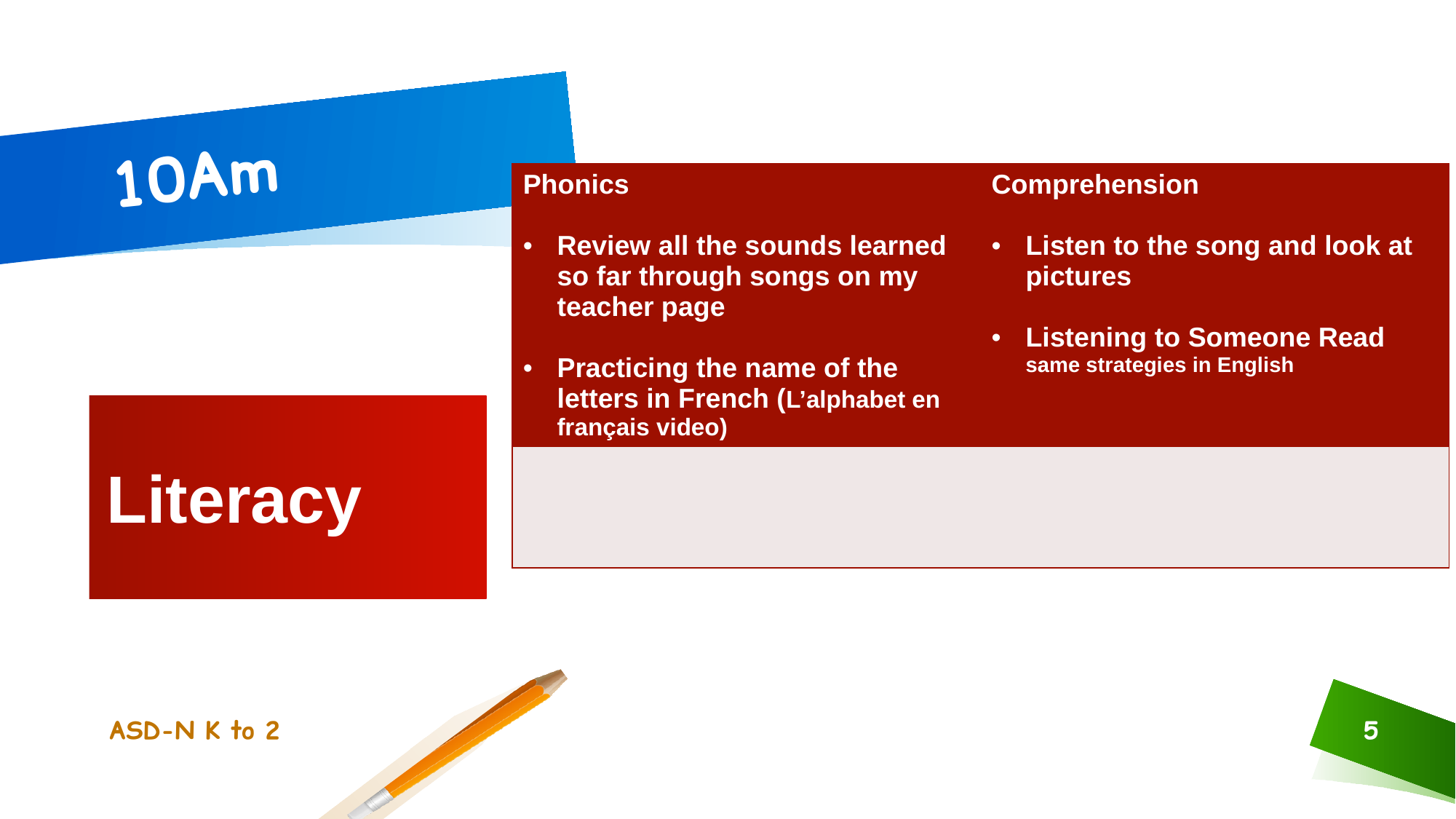

# 10Am
| Phonics Review all the sounds learned so far through songs on my teacher page Practicing the name of the letters in French (L’alphabet en français video) | Comprehension Listen to the song and look at pictures Listening to Someone Read same strategies in English |
| --- | --- |
|  |  |
Literacy
ASD-N K to 2
5